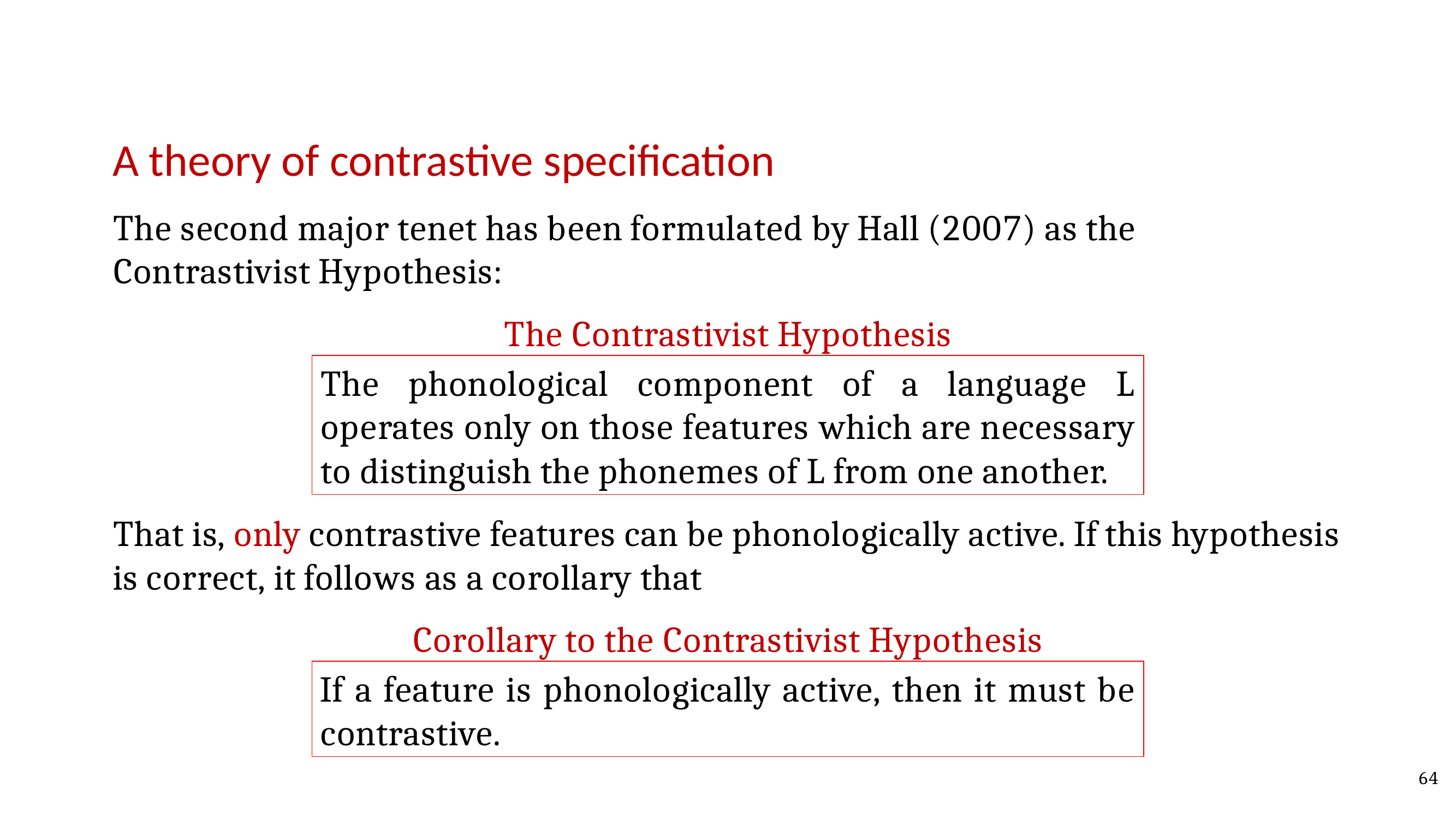

A theory of contrastive specification
The second major tenet has been formulated by Hall (2007) as the Contrastivist Hypothesis:
The Contrastivist Hypothesis
The phonological component of a language L operates only on those features which are necessary to distinguish the phonemes of L from one another.
That is, only contrastive features can be phonologically active. If this hypothesis is correct, it follows as a corollary that
Corollary to the Contrastivist Hypothesis
If a feature is phonologically active, then it must be contrastive.
64